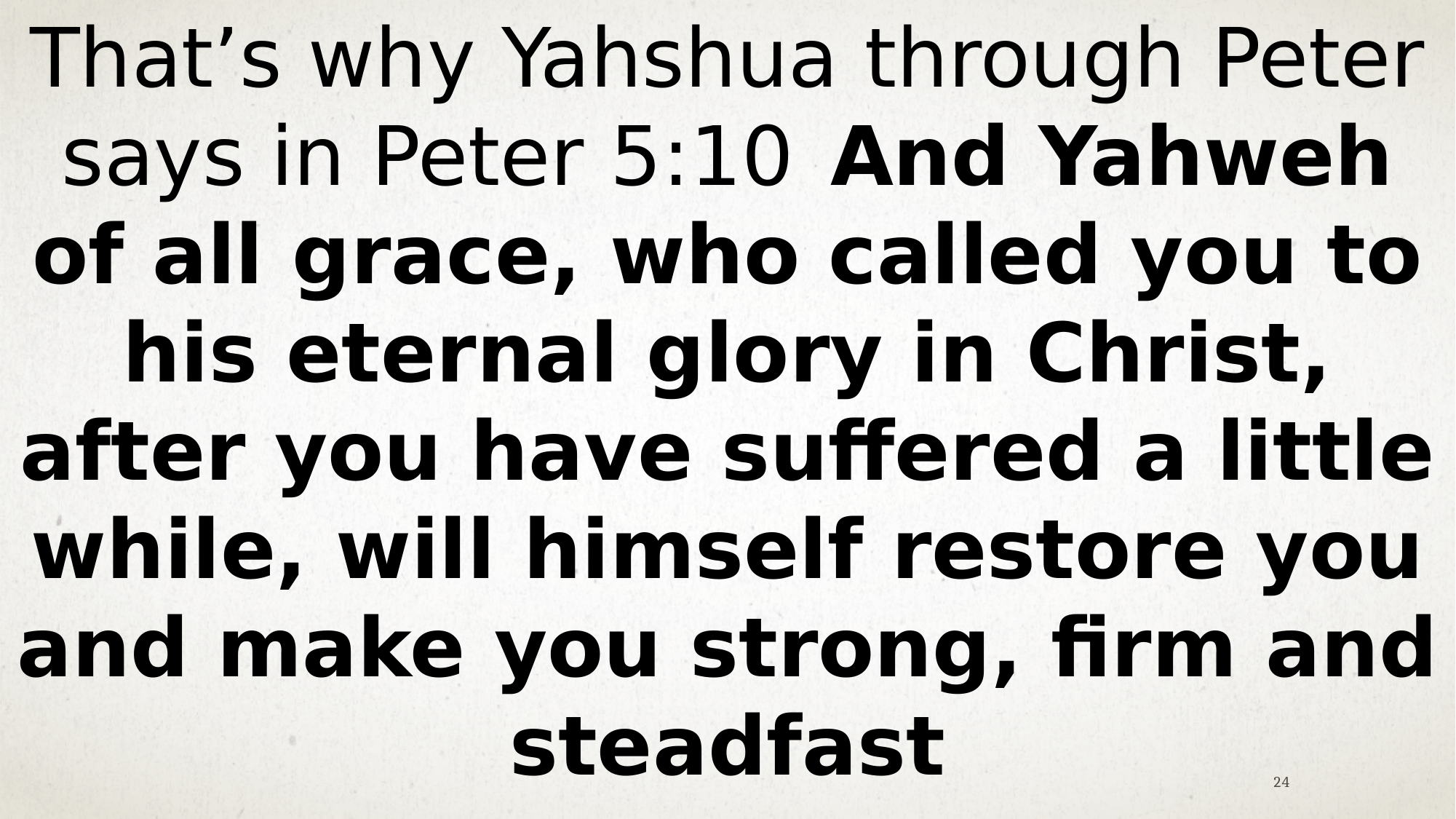

That’s why Yahshua through Peter says in Peter 5:10  And Yahweh of all grace, who called you to his eternal glory in Christ, after you have suffered a little while, will himself restore you and make you strong, firm and steadfast
24